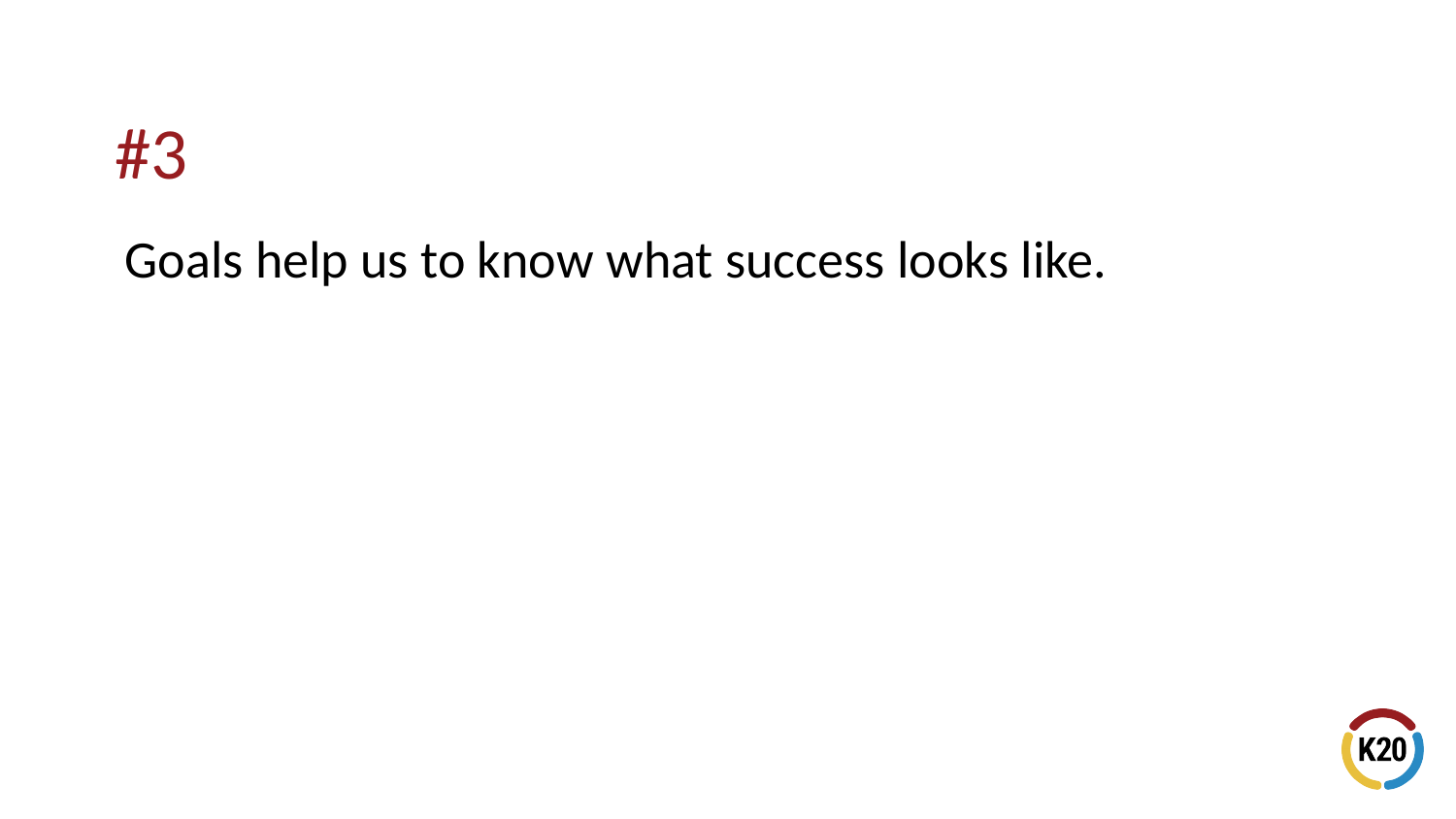

Goals help us to know what success looks like.
# #3